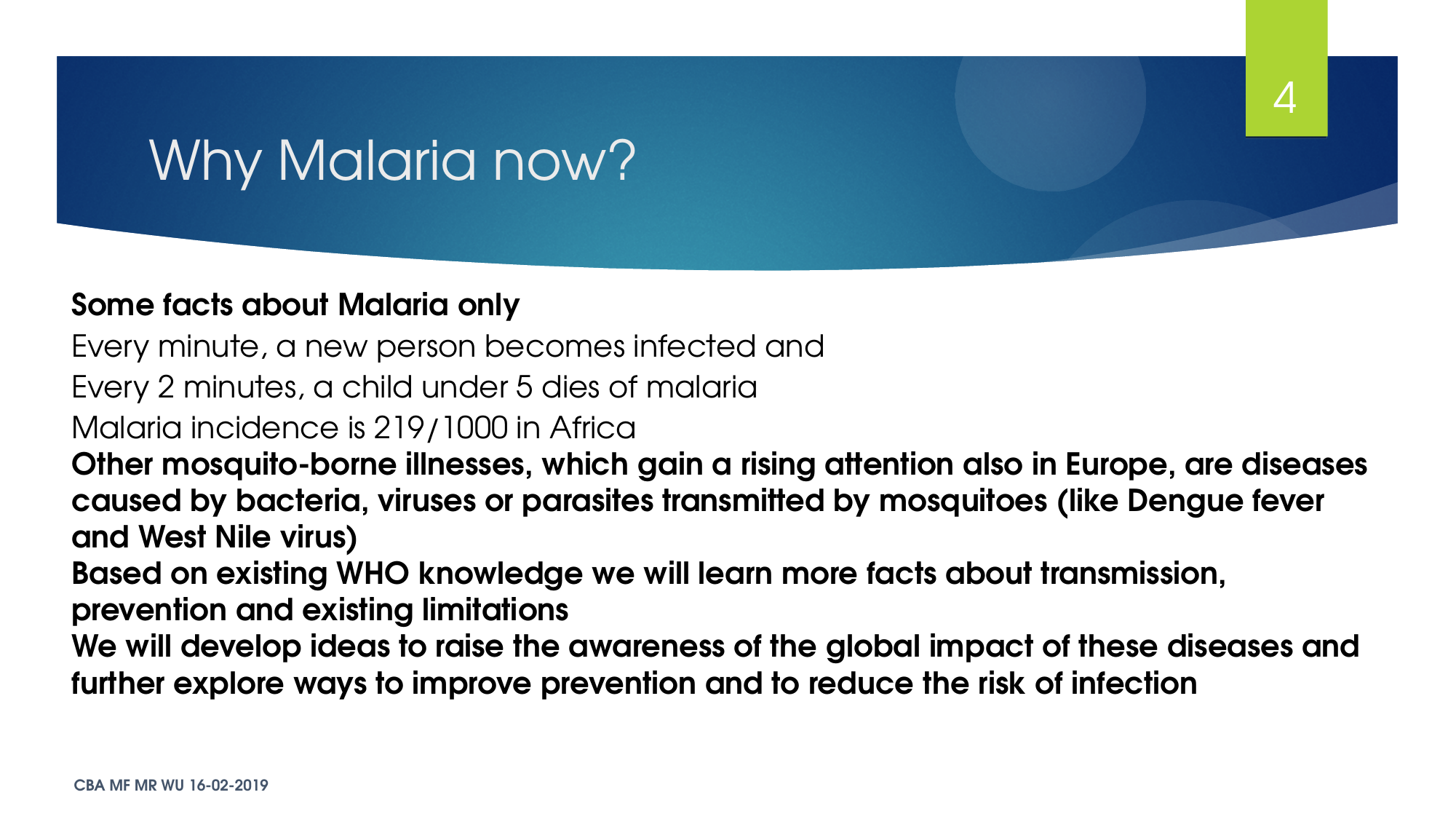

4
# Why Malaria now?
Some facts about Malaria only
Every minute, a new person becomes infected and
Every 2 minutes, a child under 5 dies of malaria
Malaria incidence is 219/1000 in Africa
Other mosquito-borne illnesses, which gain a rising attention also in Europe, are diseases caused by bacteria, viruses or parasites transmitted by mosquitoes (like Dengue fever and West Nile virus)
Based on existing WHO knowledge we will learn more facts about transmission, prevention and existing limitations
We will develop ideas to raise the awareness of the global impact of these diseases and further explore ways to improve prevention and to reduce the risk of infection